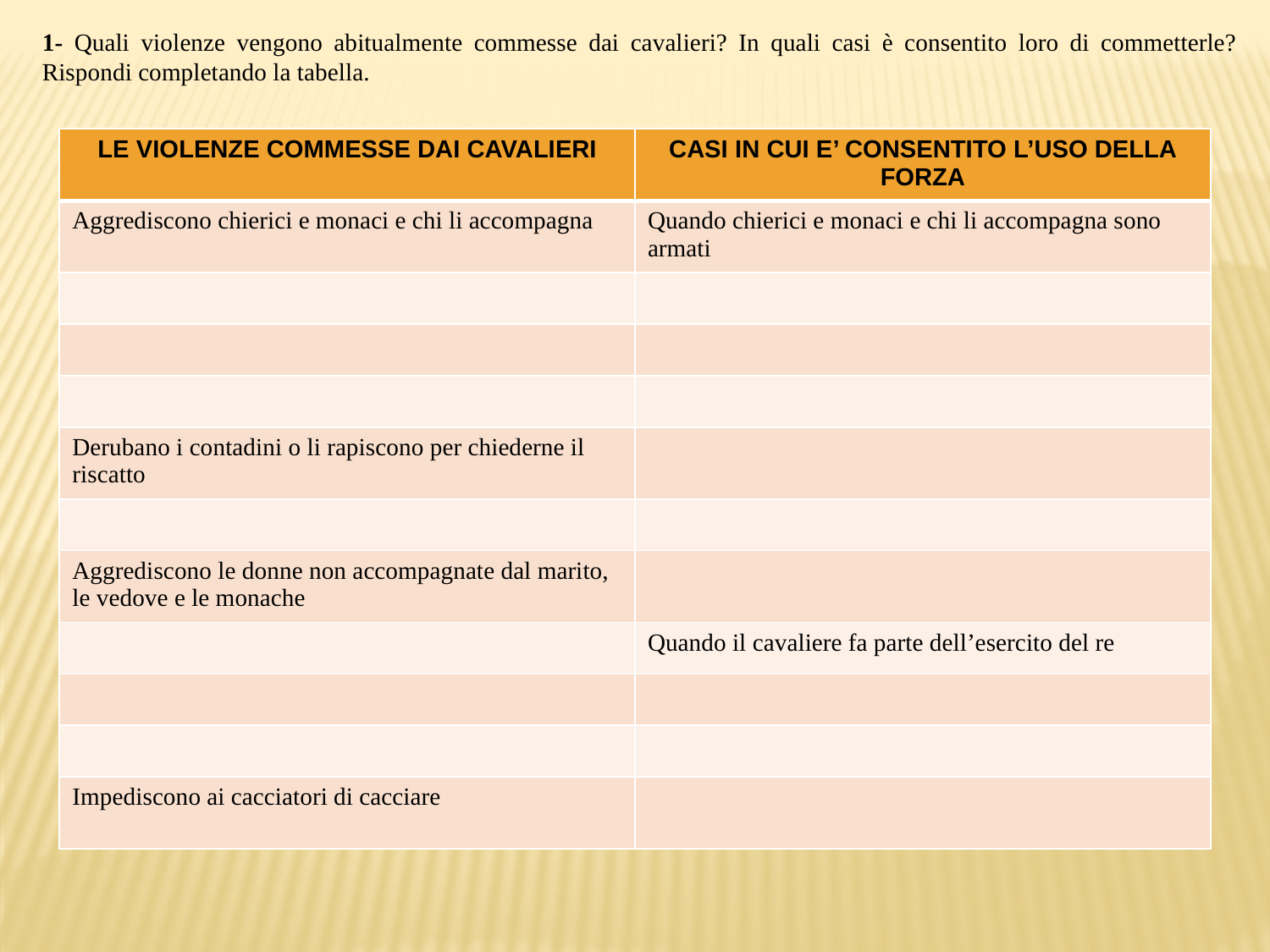

1- Quali violenze vengono abitualmente commesse dai cavalieri? In quali casi è consentito loro di commetterle? Rispondi completando la tabella.
| LE VIOLENZE COMMESSE DAI CAVALIERI | CASI IN CUI E’ CONSENTITO L’USO DELLA FORZA |
| --- | --- |
| Aggrediscono chierici e monaci e chi li accompagna | Quando chierici e monaci e chi li accompagna sono armati |
|  |  |
|  |  |
|  |  |
| Derubano i contadini o li rapiscono per chiederne il riscatto |  |
|  |  |
| Aggrediscono le donne non accompagnate dal marito, le vedove e le monache |  |
|  | Quando il cavaliere fa parte dell’esercito del re |
|  |  |
|  |  |
| Impediscono ai cacciatori di cacciare |  |